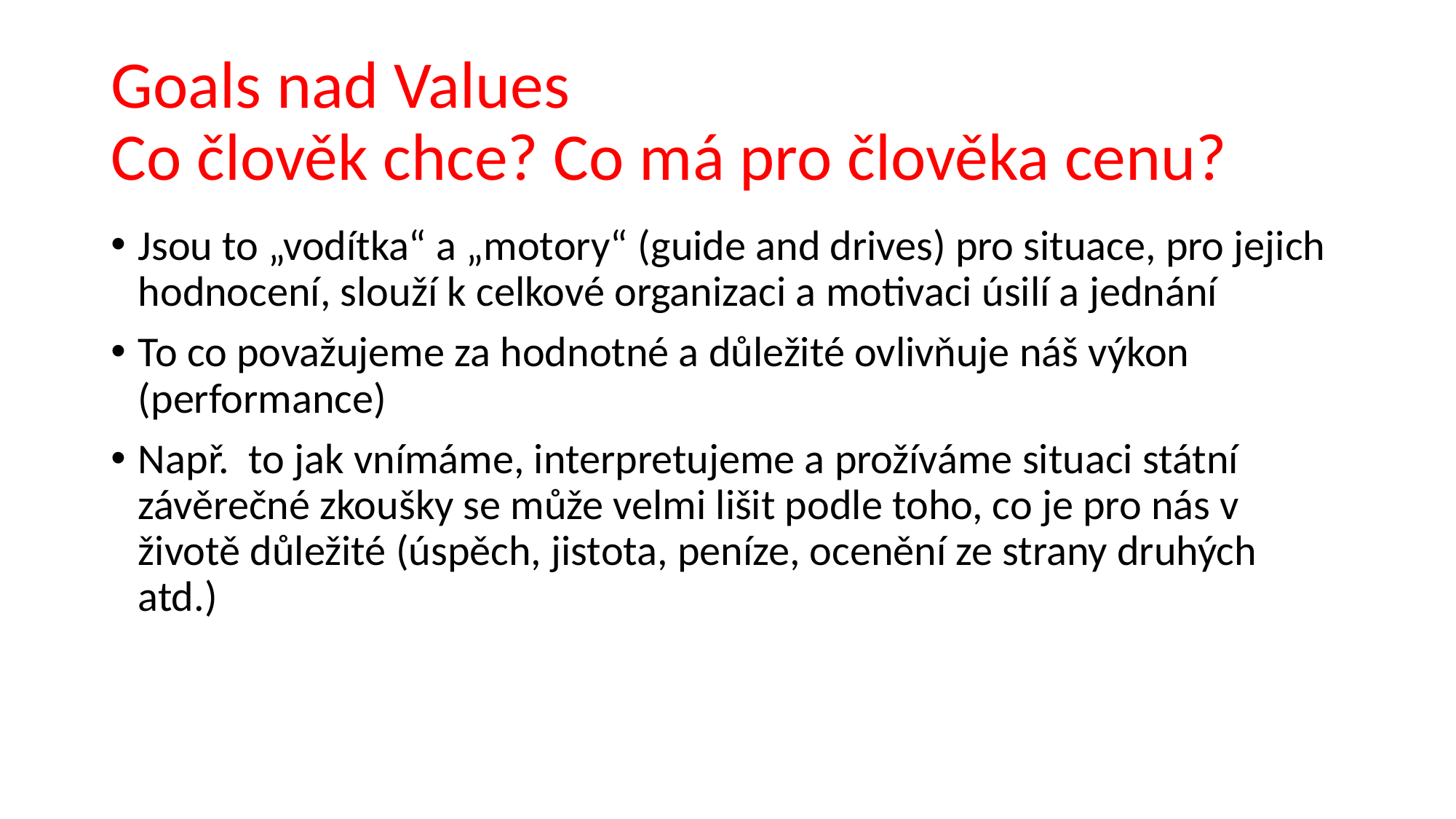

# Goals nad Values Co člověk chce? Co má pro člověka cenu?
Jsou to „vodítka“ a „motory“ (guide and drives) pro situace, pro jejich hodnocení, slouží k celkové organizaci a motivaci úsilí a jednání
To co považujeme za hodnotné a důležité ovlivňuje náš výkon (performance)
Např.  to jak vnímáme, interpretujeme a prožíváme situaci státní závěrečné zkoušky se může velmi lišit podle toho, co je pro nás v životě důležité (úspěch, jistota, peníze, ocenění ze strany druhých atd.)